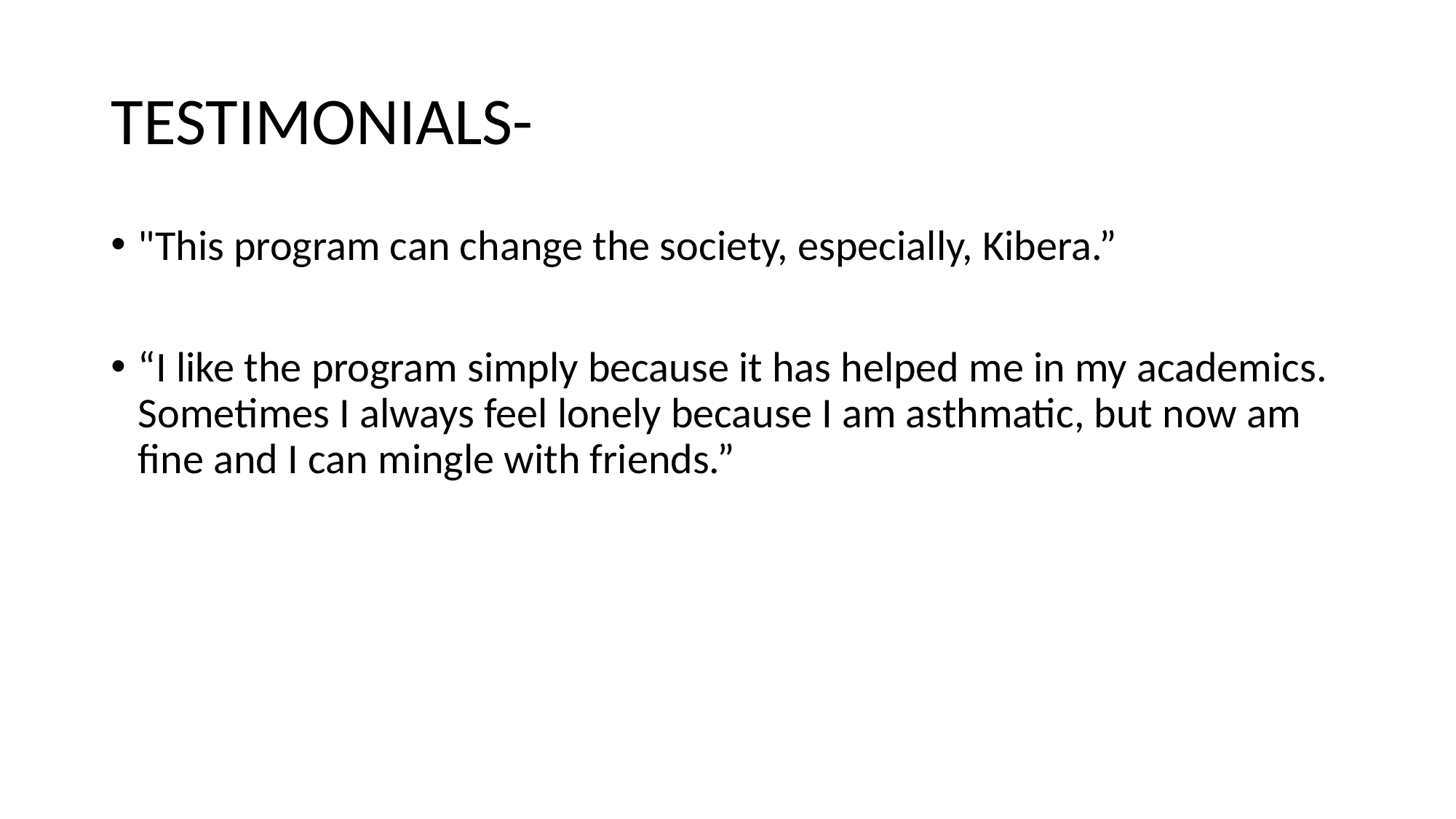

# TESTIMONIALS-
"This program can change the society, especially, Kibera.”

“I like the program simply because it has helped me in my academics. Sometimes I always feel lonely because I am asthmatic, but now am fine and I can mingle with friends.”